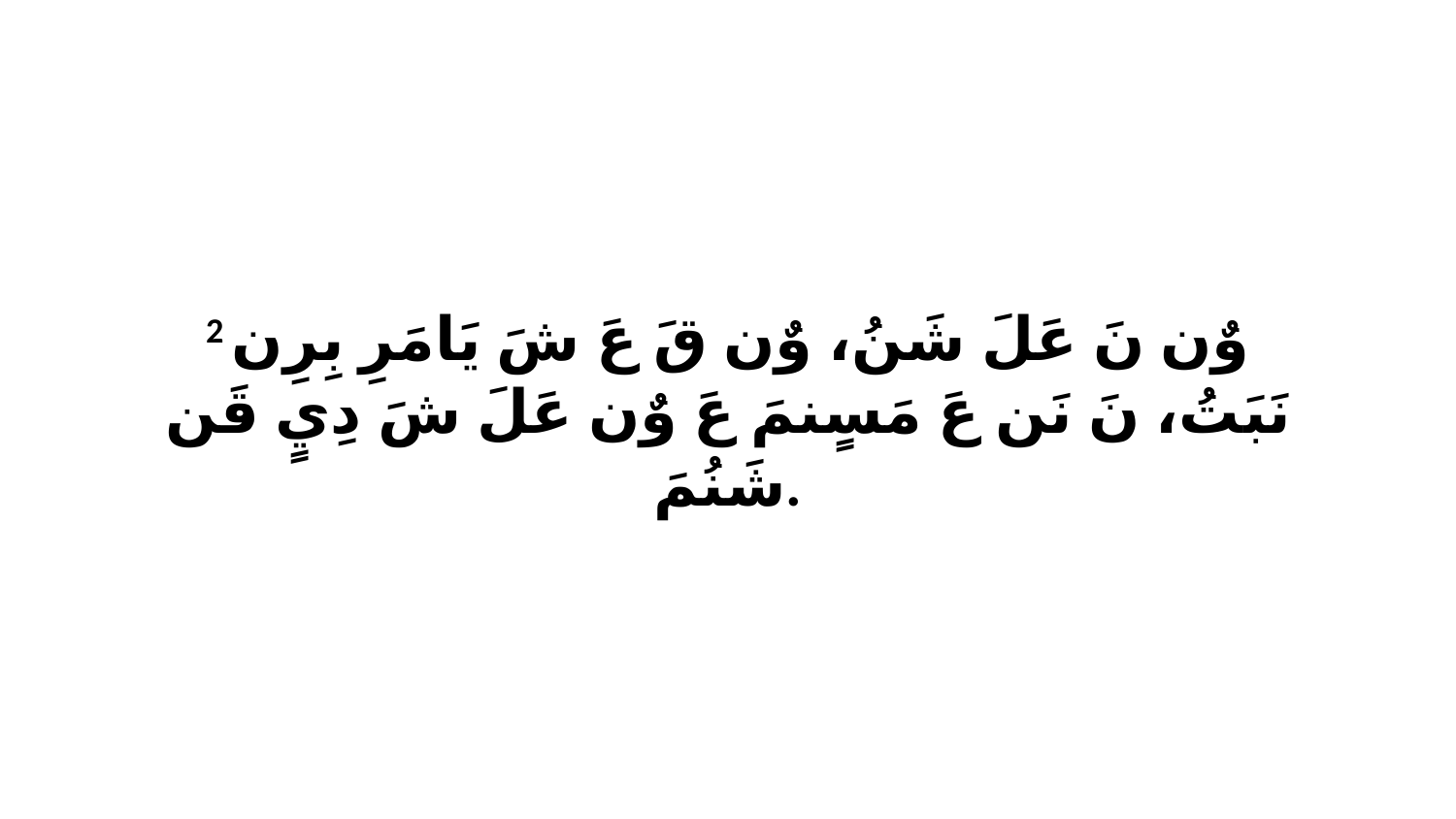

2 وٌن نَ عَلَ شَنُ، وٌن قَ عَ شَ يَامَرِ بِرِن نَبَتُ، نَ نَن عَ مَسٍنمَ عَ وٌن عَلَ شَ دِيٍ قَن شَنُمَ.